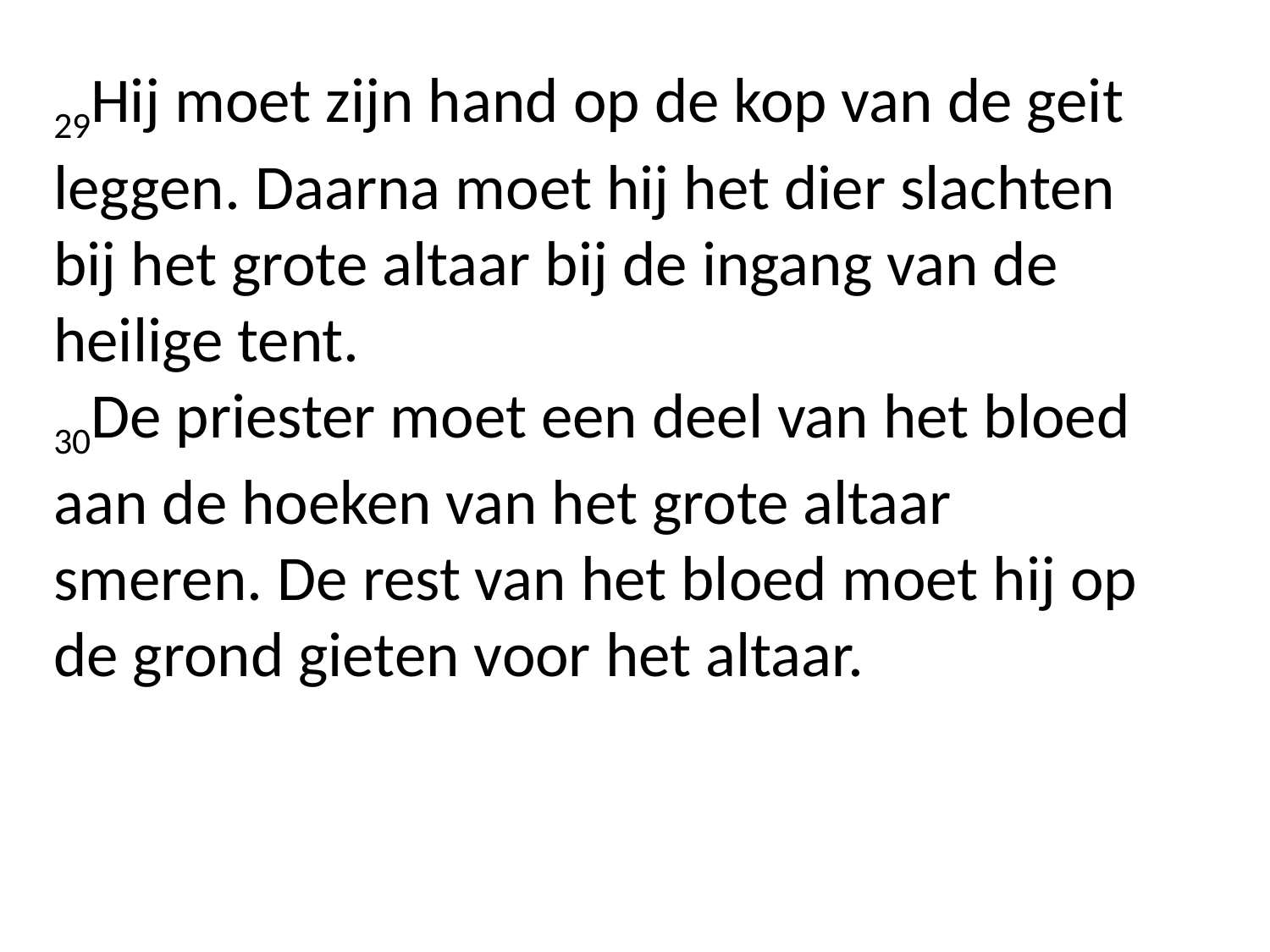

29Hij moet zijn hand op de kop van de geit leggen. Daarna moet hij het dier slachten bij het grote altaar bij de ingang van de heilige tent.
30De priester moet een deel van het bloed aan de hoeken van het grote altaar smeren. De rest van het bloed moet hij op de grond gieten voor het altaar.